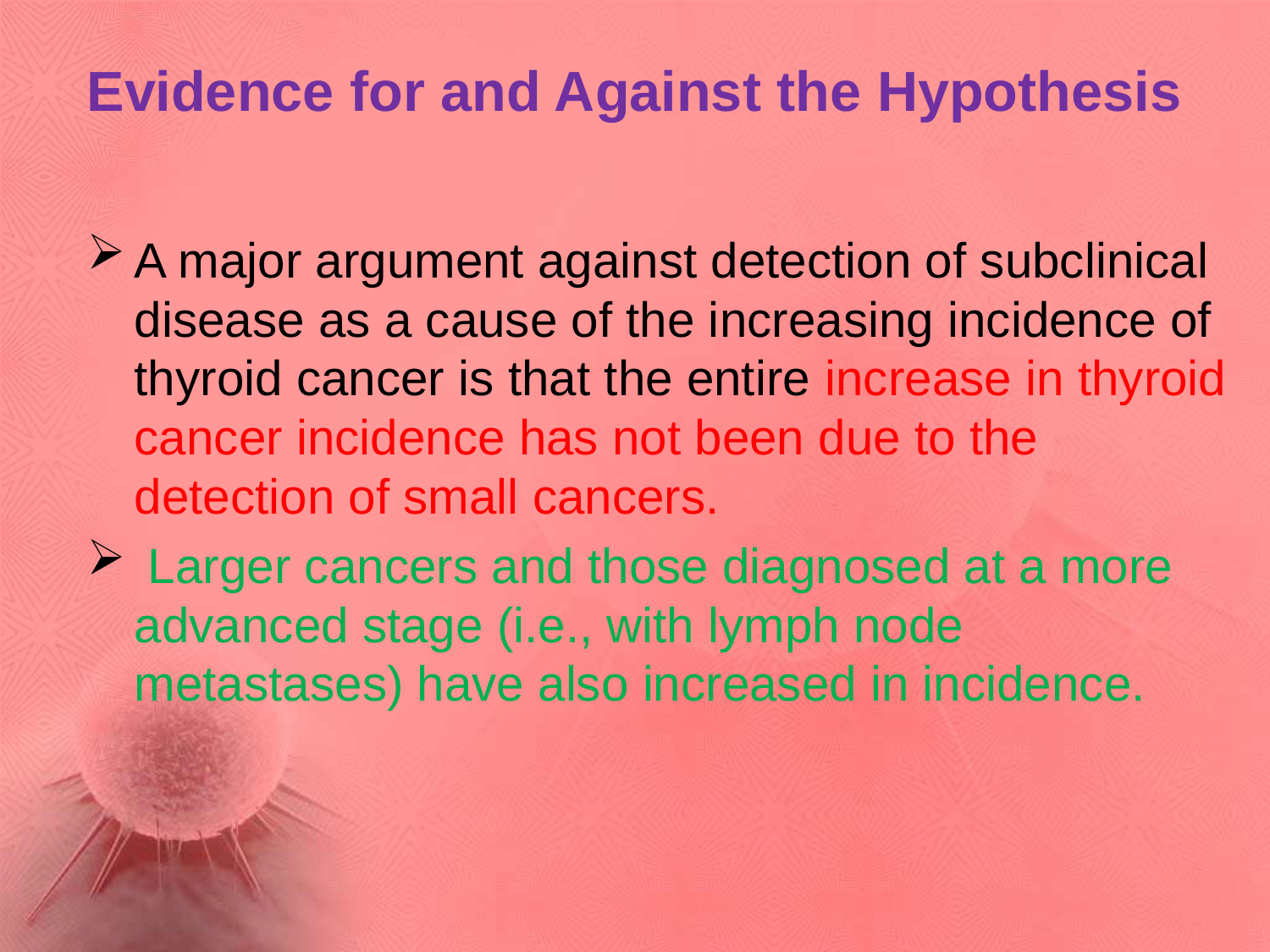

# Evidence for and Against the Hypothesis
A major argument against detection of subclinical disease as a cause of the increasing incidence of thyroid cancer is that the entire increase in thyroid cancer incidence has not been due to the detection of small cancers.
 Larger cancers and those diagnosed at a more advanced stage (i.e., with lymph node metastases) have also increased in incidence.